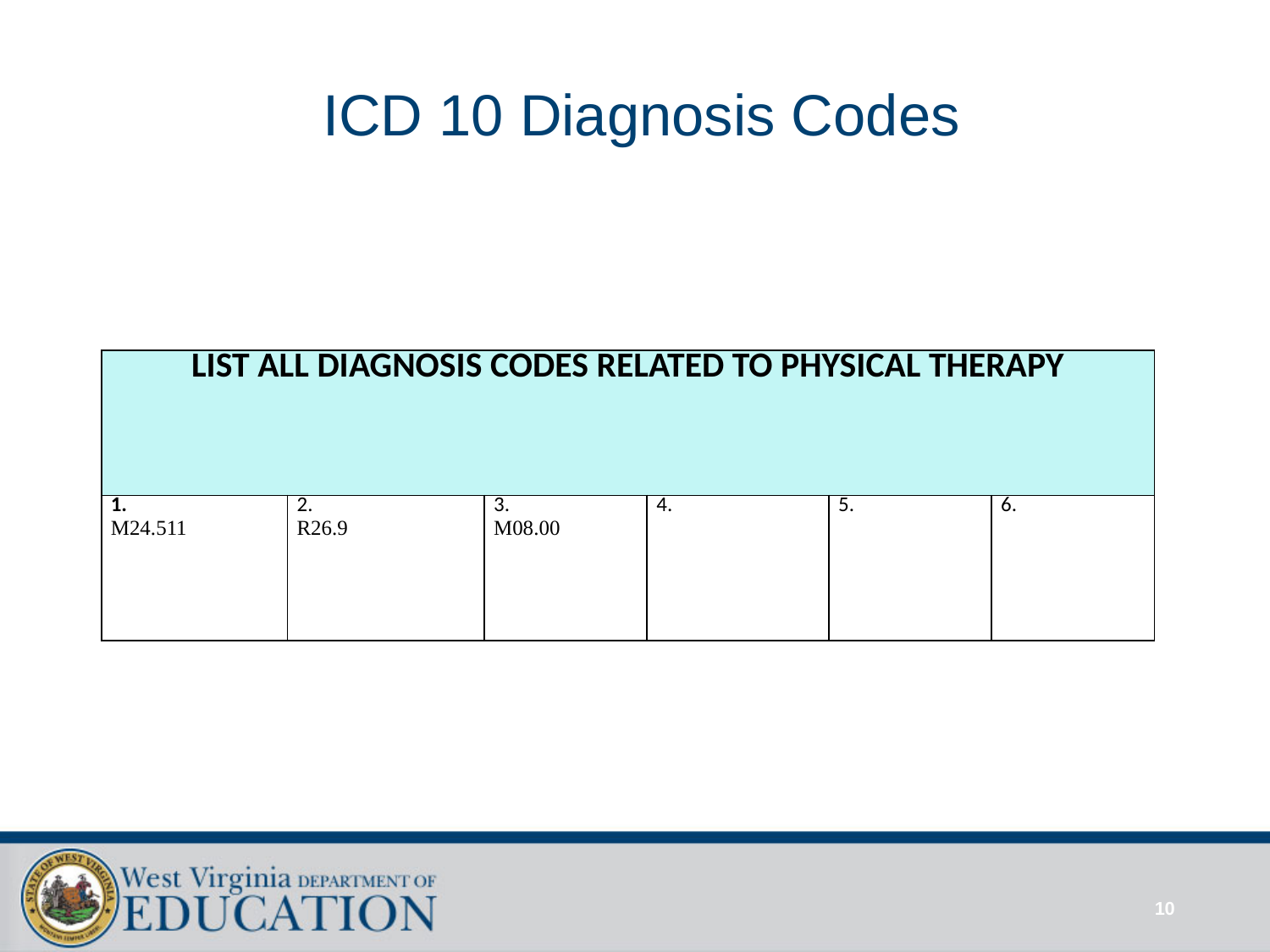

# ICD 10 Diagnosis Codes
| LIST ALL DIAGNOSIS CODES RELATED TO PHYSICAL THERAPY |  |  |  |  |  |
| --- | --- | --- | --- | --- | --- |
| 1. M24.511 | 2. R26.9 | 3. M08.00 | 4. | 5. | 6. |
10